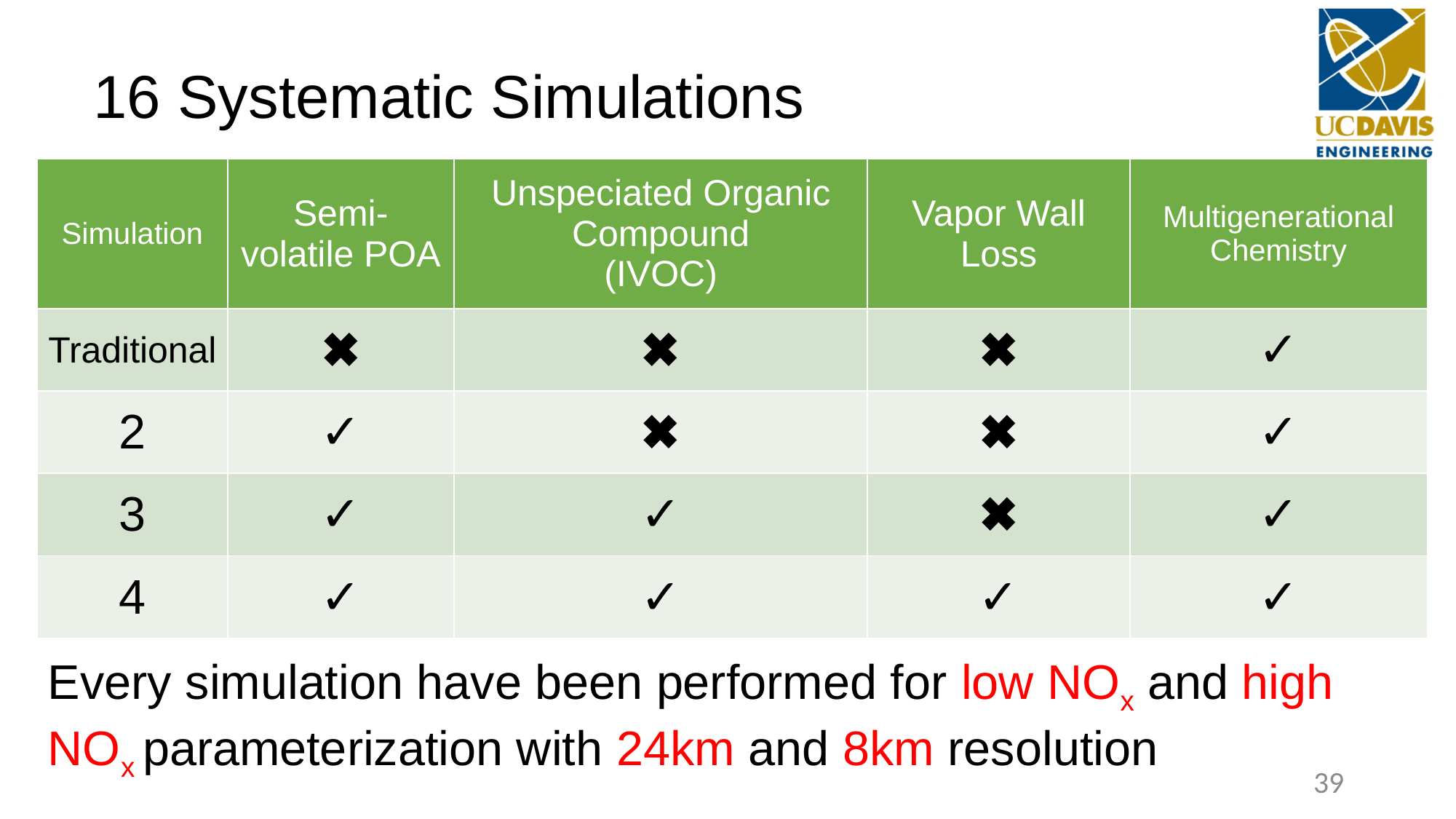

# 16 Systematic Simulations
| Simulation | Semi-volatile POA | Unspeciated Organic Compound (IVOC) | Vapor Wall Loss | Multigenerational Chemistry |
| --- | --- | --- | --- | --- |
| Traditional | ✖ | ✖ | ✖ | ✓ |
| 2 | ✓ | ✖ | ✖ | ✓ |
| 3 | ✓ | ✓ | ✖ | ✓ |
| 4 | ✓ | ✓ | ✓ | ✓ |
Every simulation have been performed for low NOx and high NOx parameterization with 24km and 8km resolution
39